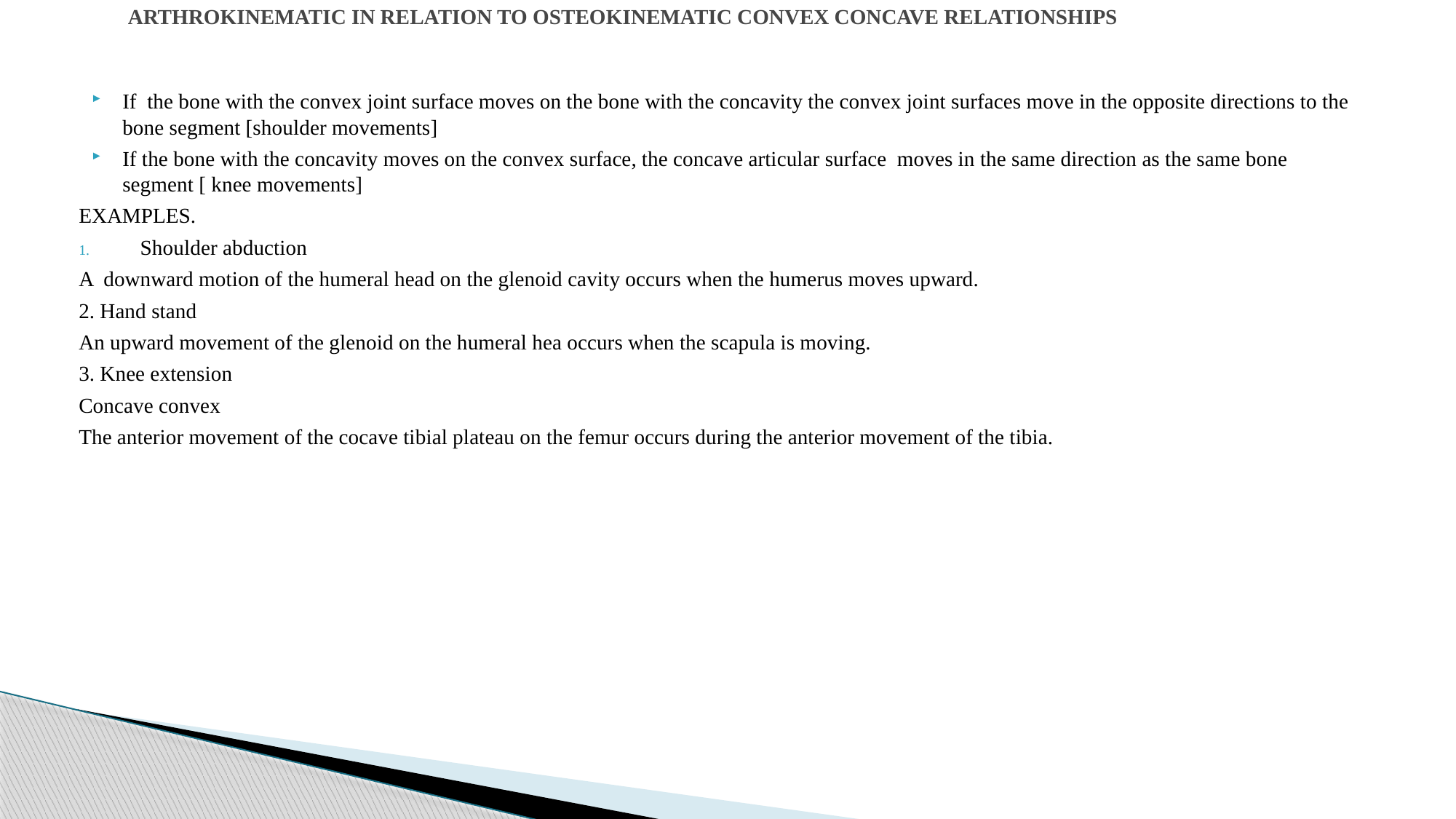

# ARTHROKINEMATIC IN RELATION TO OSTEOKINEMATIC CONVEX CONCAVE RELATIONSHIPS
If  the bone with the convex joint surface moves on the bone with the concavity the convex joint surfaces move in the opposite directions to the bone segment [shoulder movements]
If the bone with the concavity moves on the convex surface, the concave articular surface  moves in the same direction as the same bone segment [ knee movements]
EXAMPLES.
Shoulder abduction
A  downward motion of the humeral head on the glenoid cavity occurs when the humerus moves upward.
2. Hand stand
An upward movement of the glenoid on the humeral hea occurs when the scapula is moving.
3. Knee extension
Concave convex
The anterior movement of the cocave tibial plateau on the femur occurs during the anterior movement of the tibia.